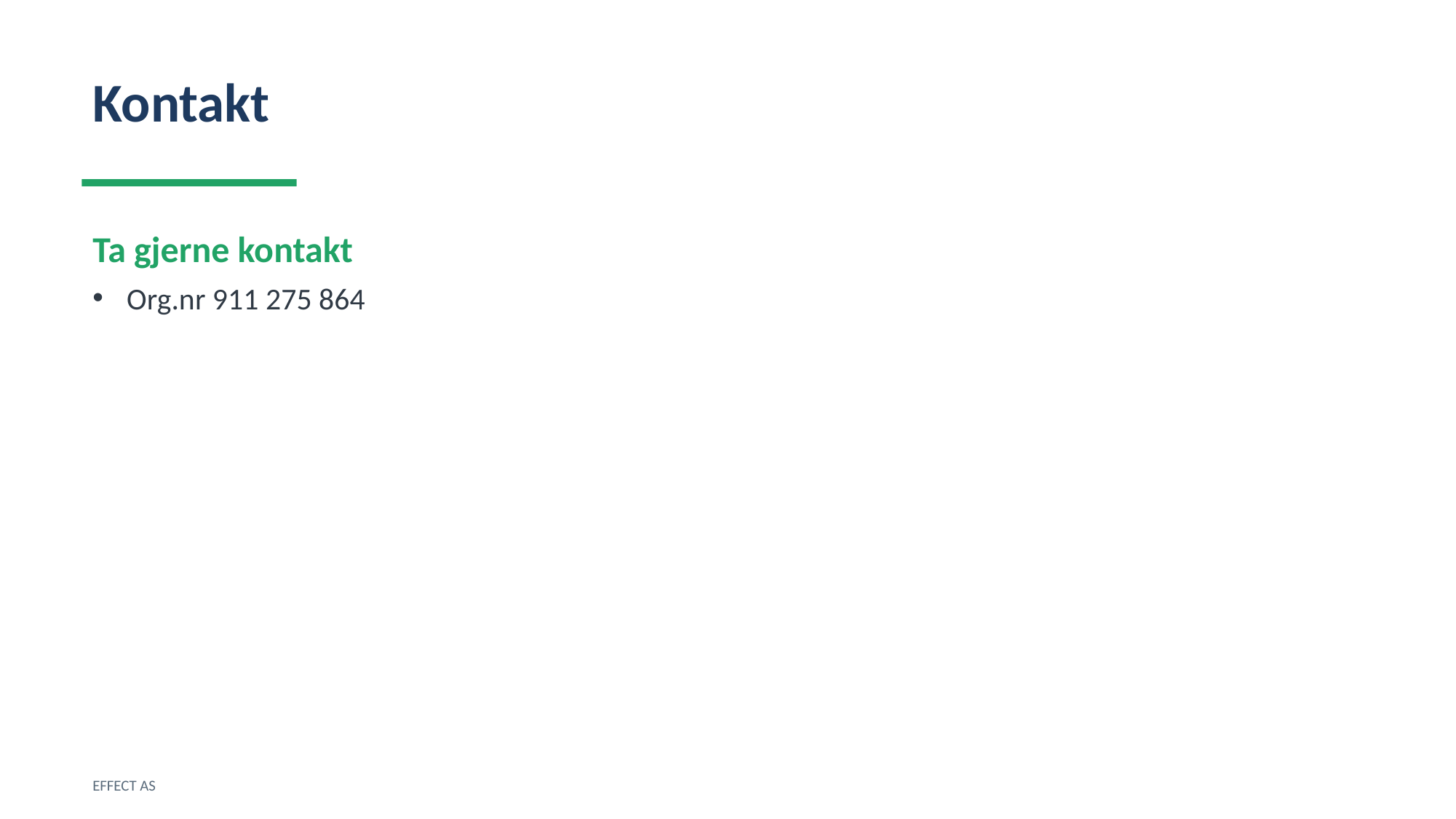

Kontakt

Ta gjerne kontakt
Org.nr 911 275 864
EFFECT AS